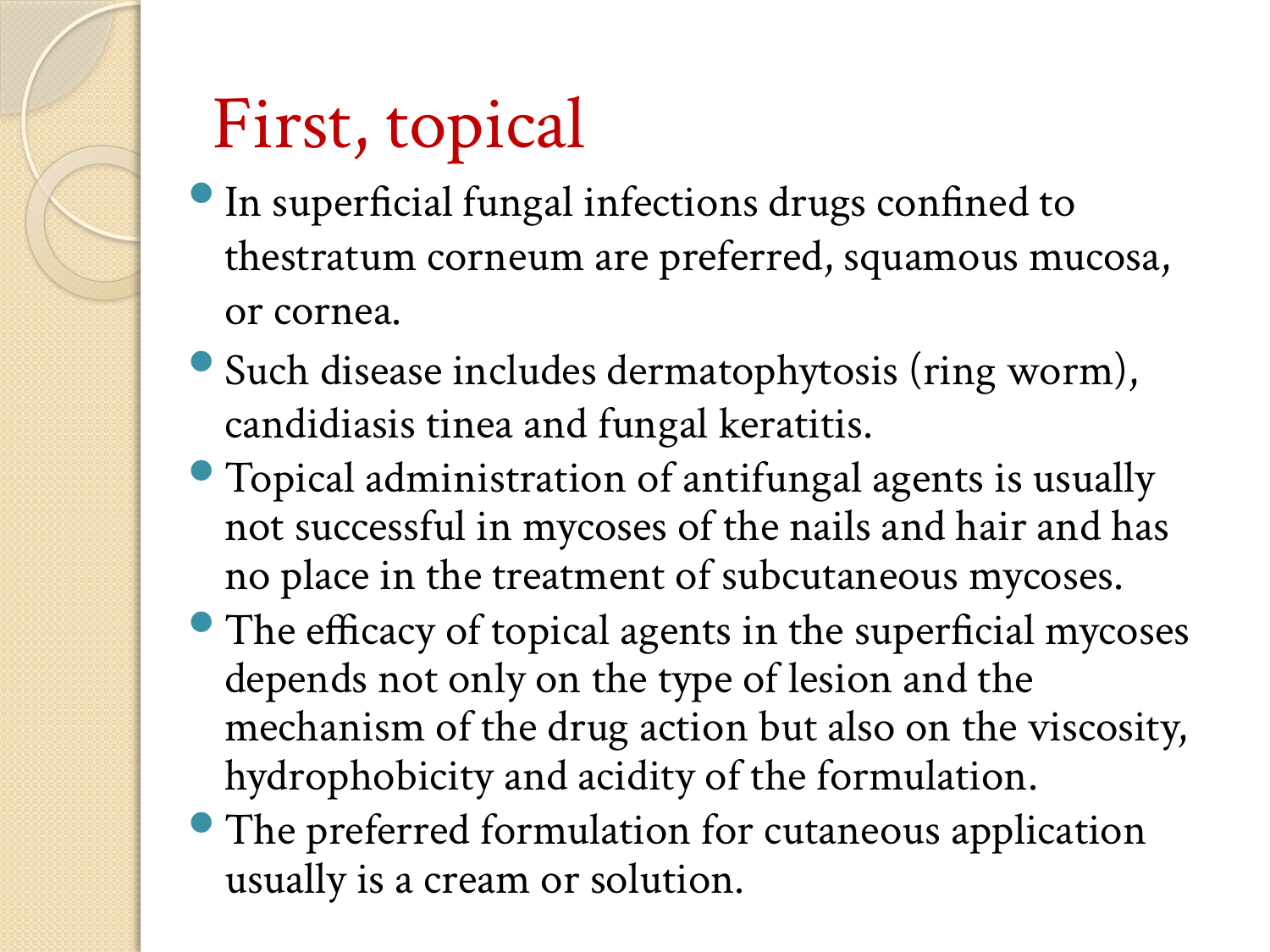

# First, topical
In superficial fungal infections drugs confined to thestratum corneum are preferred, squamous mucosa, or cornea.
Such disease includes dermatophytosis (ring worm), candidiasis tinea and fungal keratitis.
Topical administration of antifungal agents is usually not successful in mycoses of the nails and hair and has no place in the treatment of subcutaneous mycoses.
The efficacy of topical agents in the superficial mycoses depends not only on the type of lesion and the mechanism of the drug action but also on the viscosity, hydrophobicity and acidity of the formulation.
The preferred formulation for cutaneous application usually is a cream or solution.